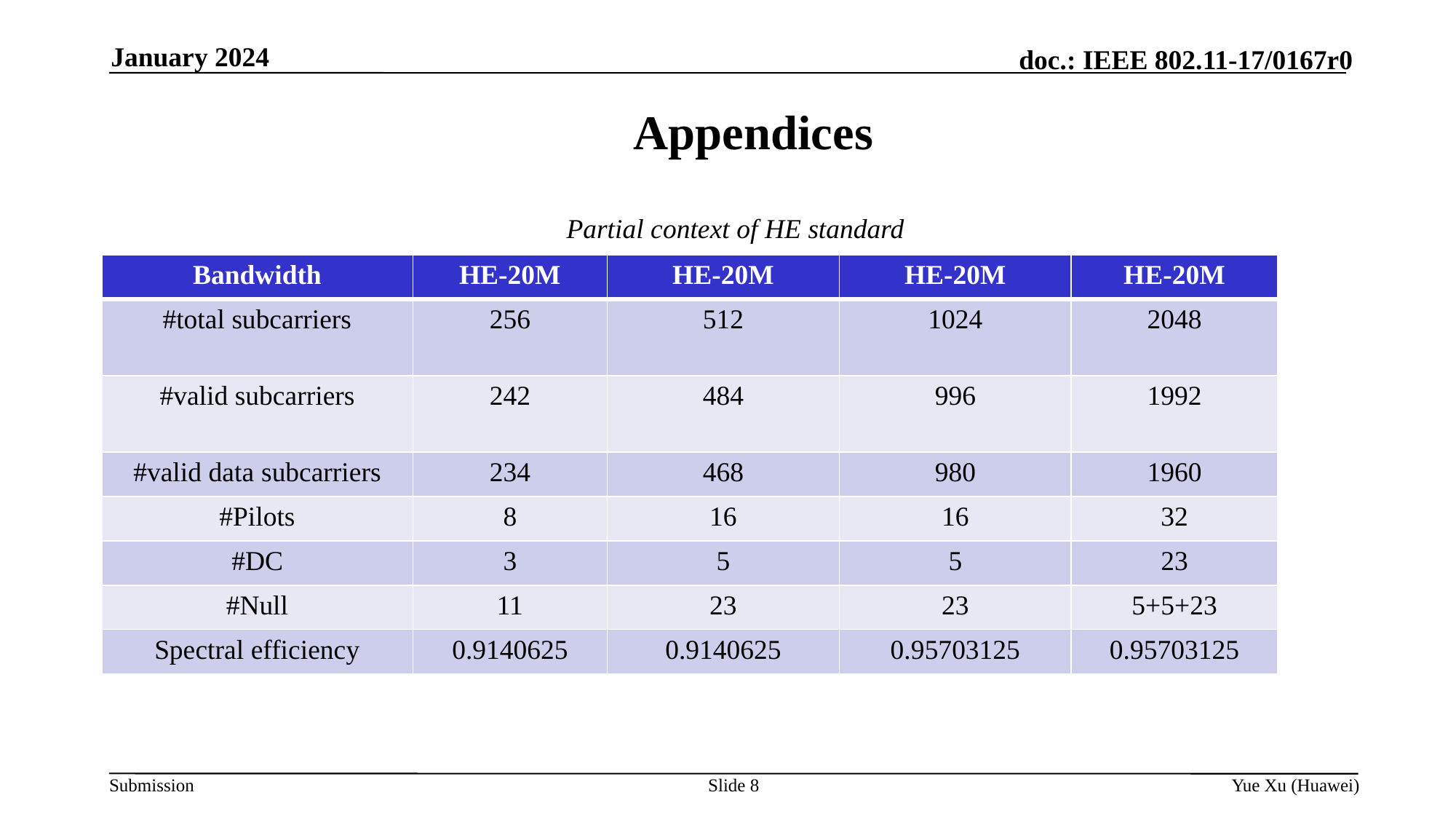

January 2024
# Appendices
Partial context of HE standard
| Bandwidth | HE-20M | HE-20M | HE-20M | HE-20M |
| --- | --- | --- | --- | --- |
| #total subcarriers | 256 | 512 | 1024 | 2048 |
| #valid subcarriers | 242 | 484 | 996 | 1992 |
| #valid data subcarriers | 234 | 468 | 980 | 1960 |
| #Pilots | 8 | 16 | 16 | 32 |
| #DC | 3 | 5 | 5 | 23 |
| #Null | 11 | 23 | 23 | 5+5+23 |
| Spectral efficiency | 0.9140625 | 0.9140625 | 0.95703125 | 0.95703125 |
Slide 8
Yue Xu (Huawei)